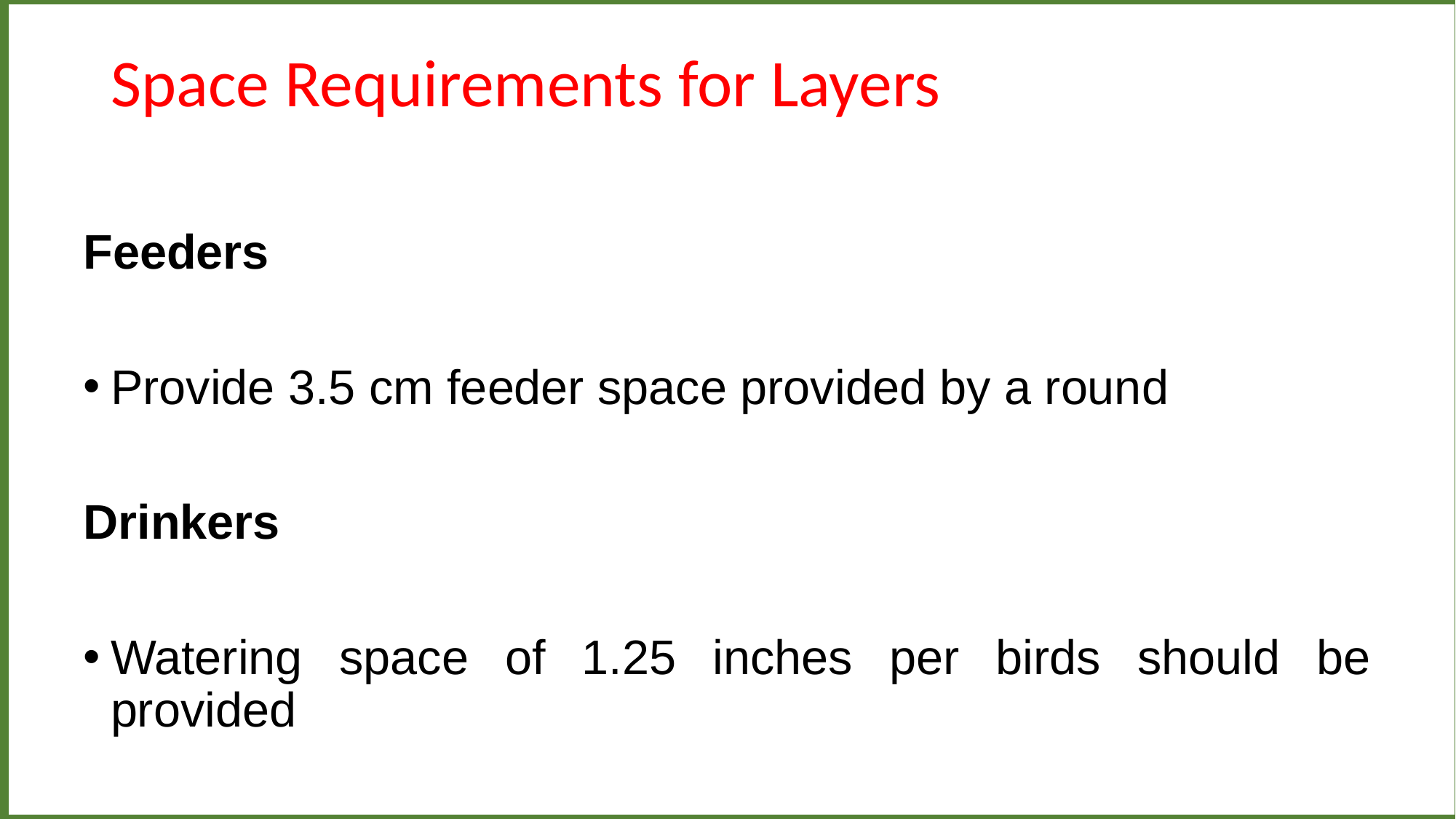

Space Requirements for Layers
Feeders

Provide 3.5 cm feeder space provided by a round

Drinkers

Watering space of 1.25 inches per birds should be provided